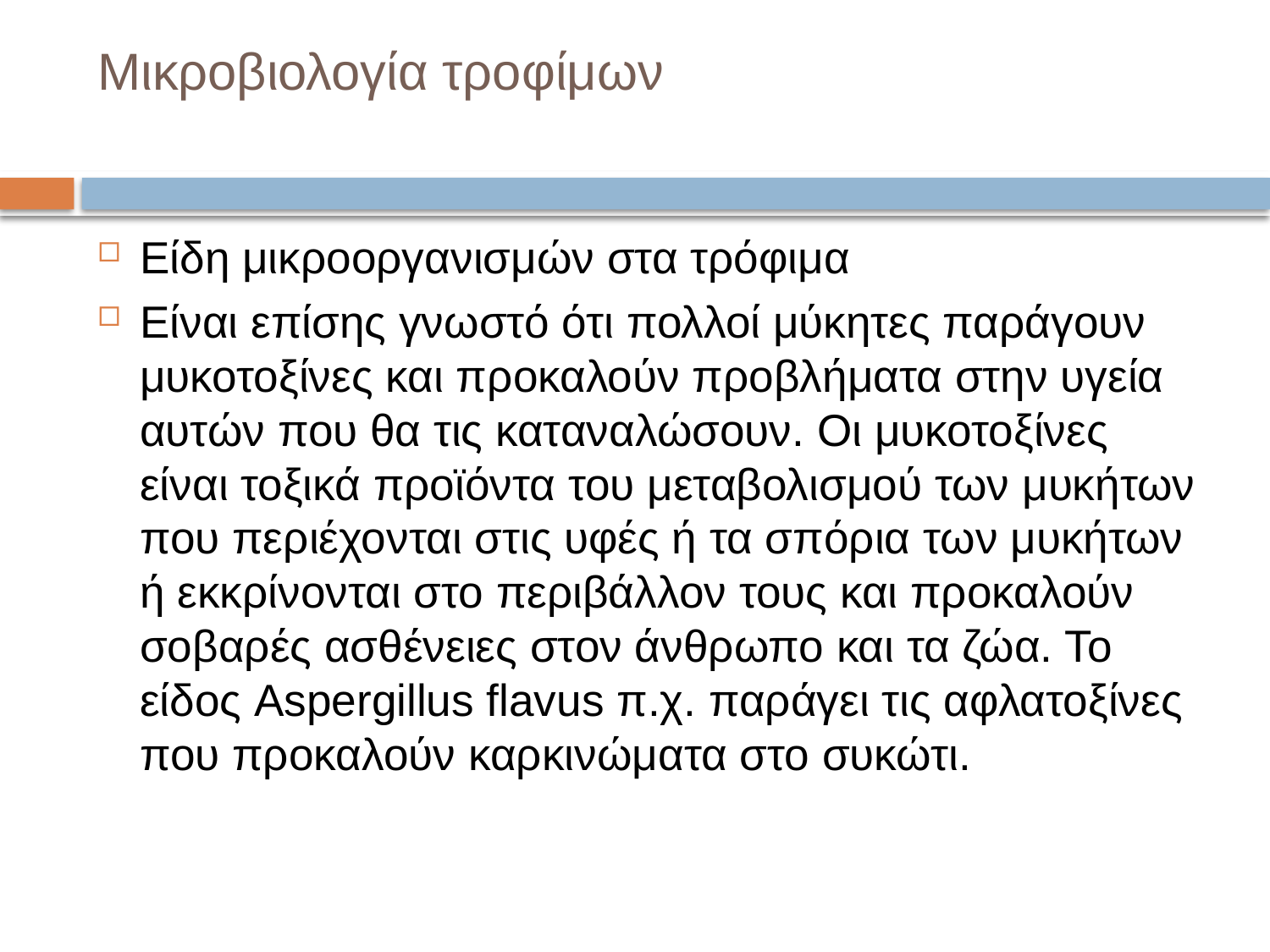

# Μικροβιολογία τροφίμων
Είδη μικροοργανισμών στα τρόφιμα
Είναι επίσης γνωστό ότι πολλοί μύκητες παράγουν μυκοτοξίνες και προκαλούν προβλήματα στην υγεία αυτών που θα τις καταναλώσουν. Οι μυκοτοξίνες είναι τοξικά προϊόντα του μεταβολισμού των μυκήτων που περιέχονται στις υφές ή τα σπόρια των μυκήτων ή εκκρίνονται στο περιβάλλον τους και προκαλούν σοβαρές ασθένειες στον άνθρωπο και τα ζώα. Το είδος Aspergillus flavus π.χ. παράγει τις αφλατοξίνες που προκαλούν καρκινώματα στο συκώτι.